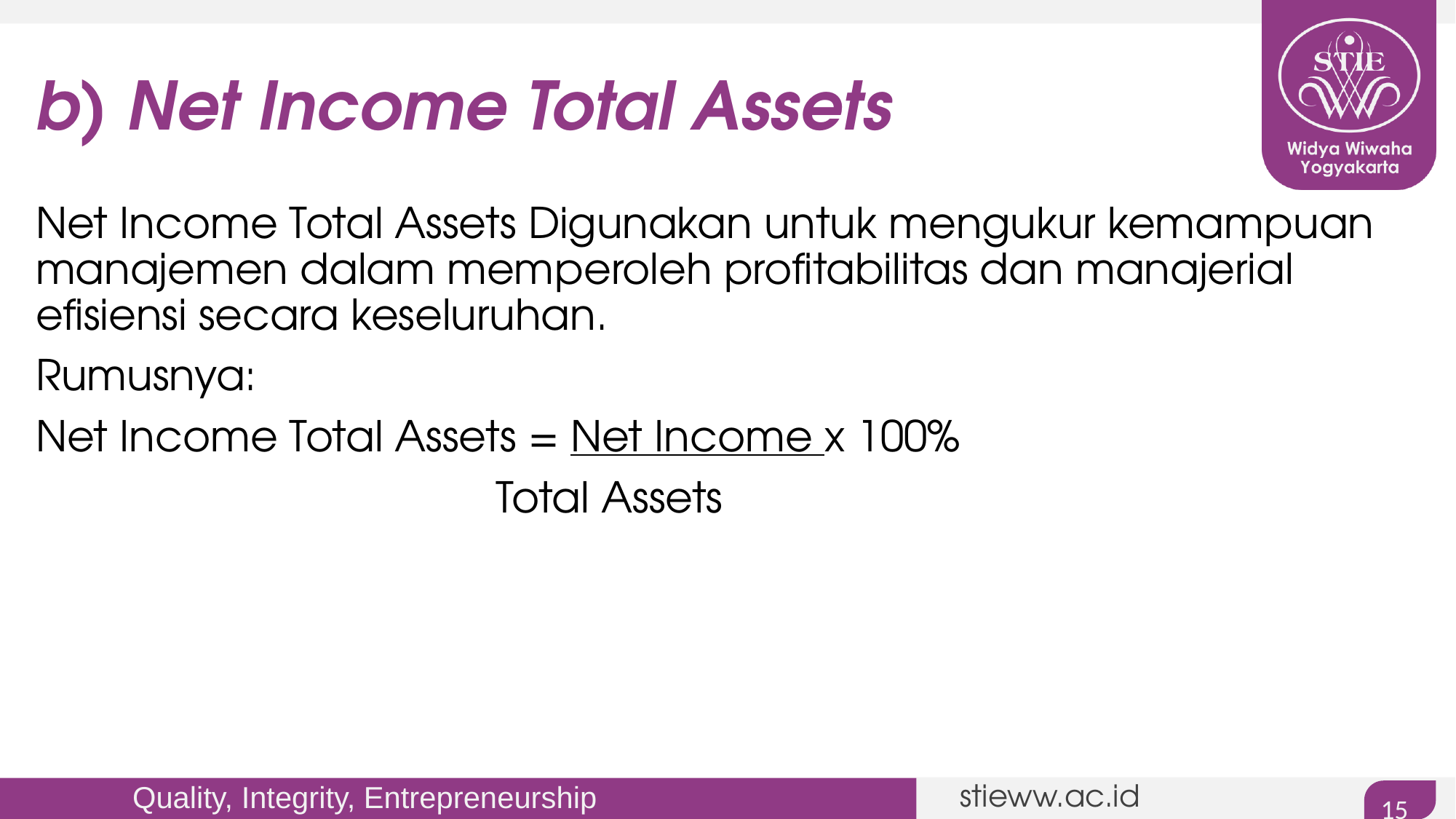

# b) Net Income Total Assets
Net Income Total Assets Digunakan untuk mengukur kemampuan manajemen dalam memperoleh profitabilitas dan manajerial efisiensi secara keseluruhan.
Rumusnya:
Net Income Total Assets = Net Income x 100%
				  Total Assets